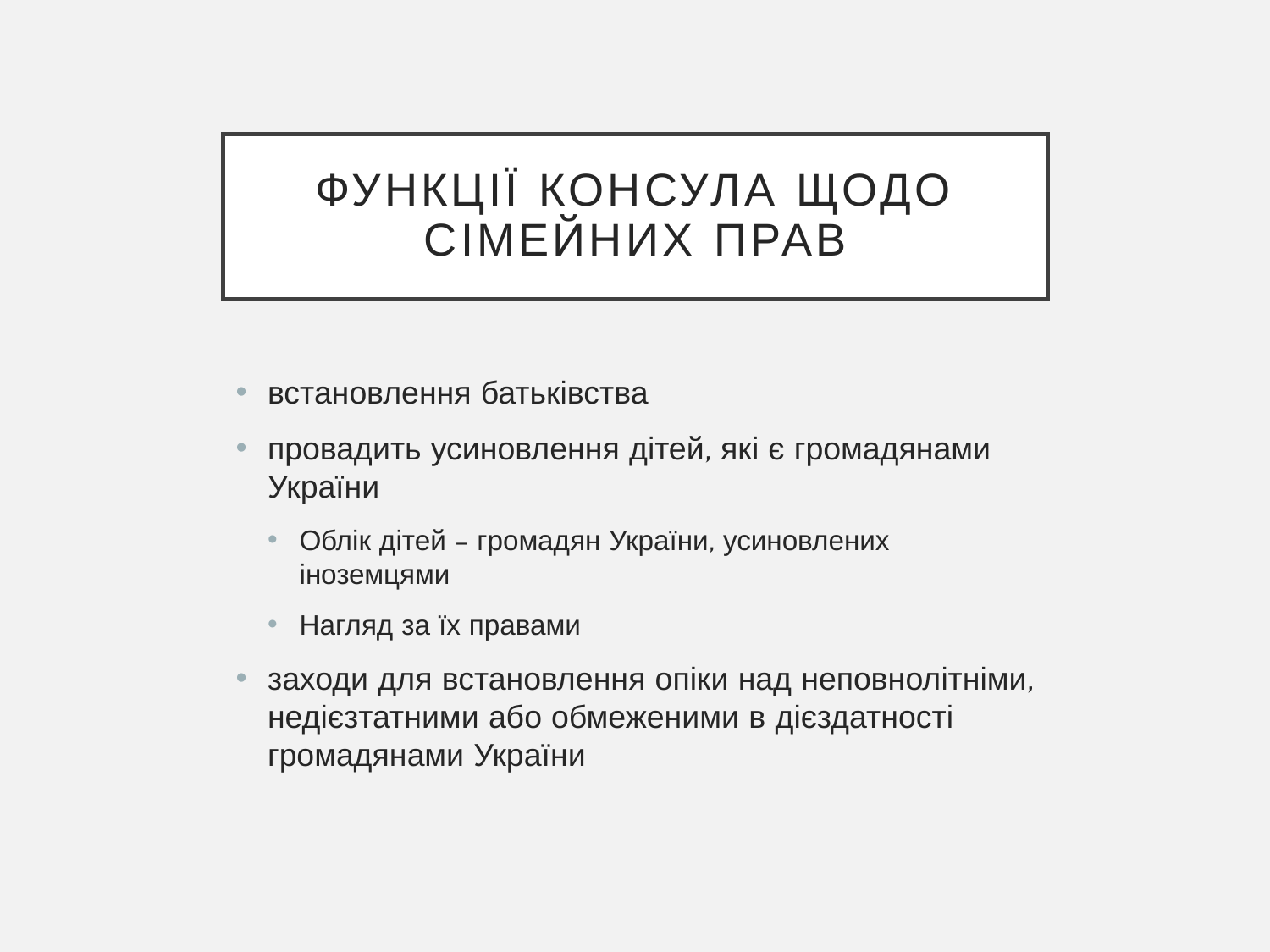

# Функції консула щодо сімейних прав
встановлення батьківства
провадить усиновлення дітей, які є громадянами України
Облік дітей – громадян України, усиновлених іноземцями
Нагляд за їх правами
заходи для встановлення опіки над неповнолітніми, недієзтатними або обмеженими в дієздатності громадянами України